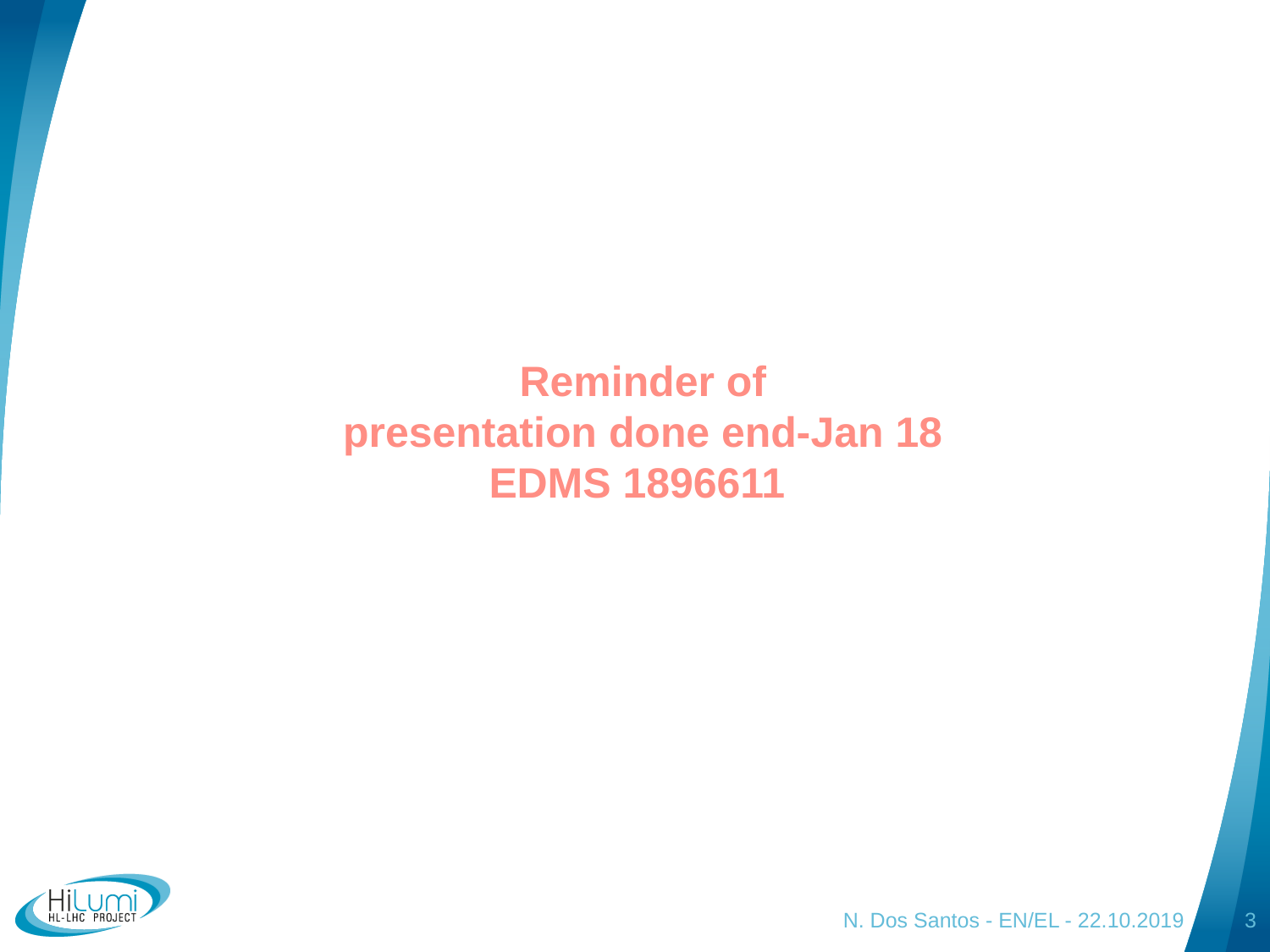

#

Reminder of
presentation done end-Jan 18
EDMS 1896611
N. Dos Santos - EN/EL - 22.10.2019
3